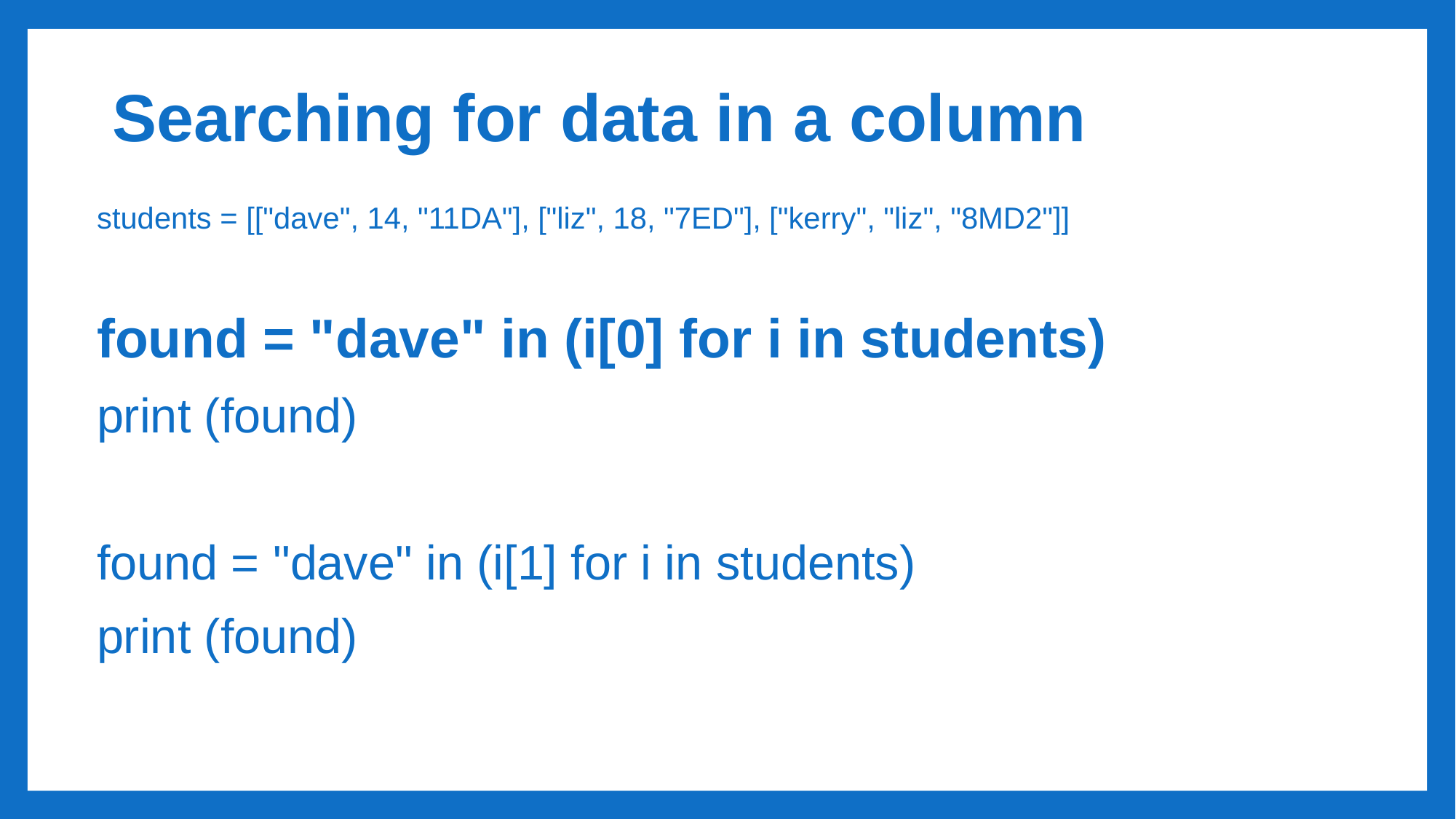

# Searching for data in a column
students = [["dave", 14, "11DA"], ["liz", 18, "7ED"], ["kerry", "liz", "8MD2"]]

found = "dave" in (i[0] for i in students)
print (found)

found = "dave" in (i[1] for i in students)
print (found)